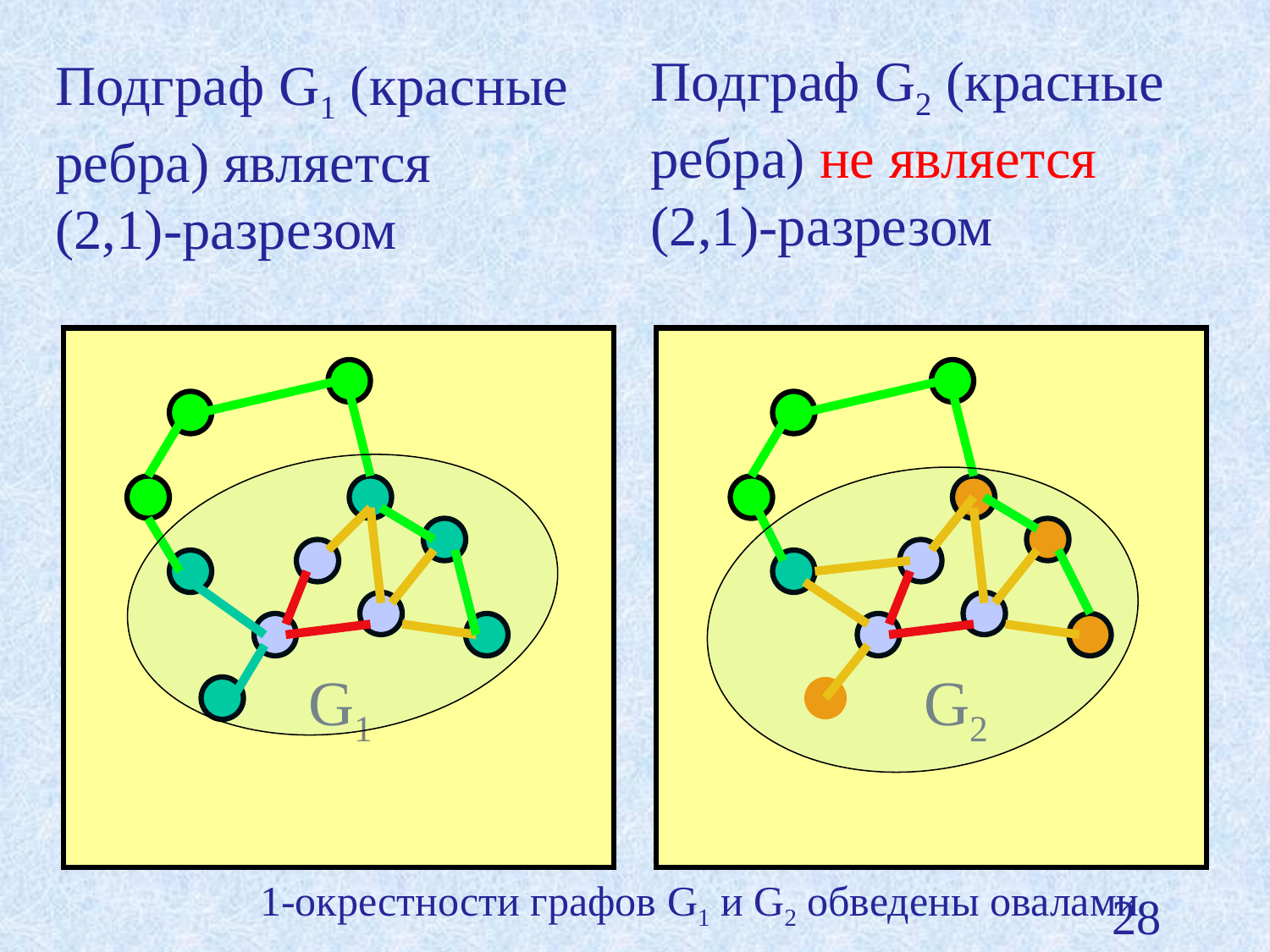

Подграф G2 (красные
ребра) не является
(2,1)-разрезом

Подграф G1 (красные ребра) является
(2,1)-разрезом

G1

G2

1-окрестности графов G1 и G2 обведены овалами